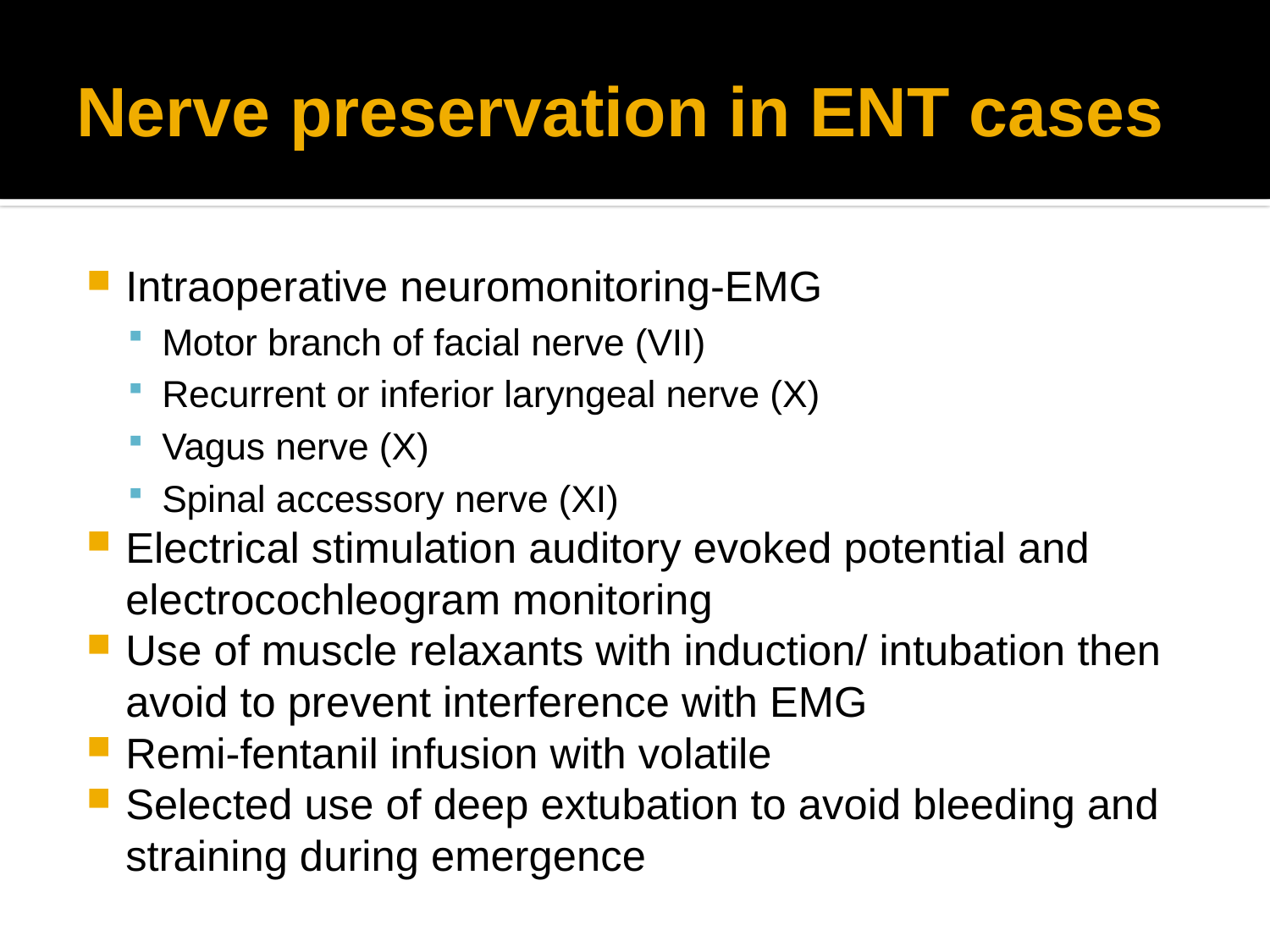

# Nerve preservation in ENT cases
Intraoperative neuromonitoring-EMG
Motor branch of facial nerve (VII)
Recurrent or inferior laryngeal nerve (X)
Vagus nerve (X)
Spinal accessory nerve (XI)
Electrical stimulation auditory evoked potential and electrocochleogram monitoring
Use of muscle relaxants with induction/ intubation then avoid to prevent interference with EMG
Remi-fentanil infusion with volatile
Selected use of deep extubation to avoid bleeding and straining during emergence